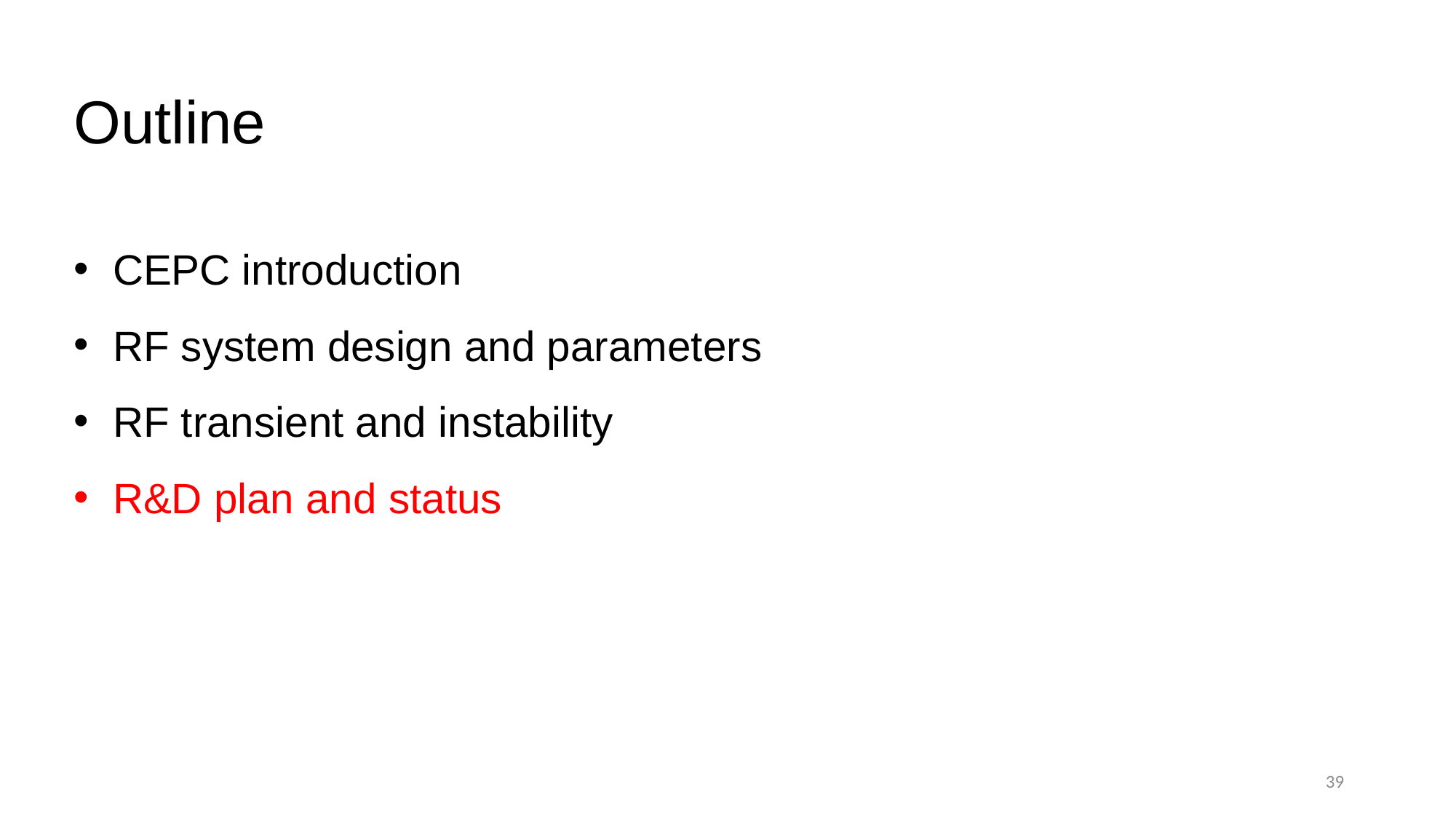

# Outline
 CEPC introduction
 RF system design and parameters
 RF transient and instability
 R&D plan and status
39